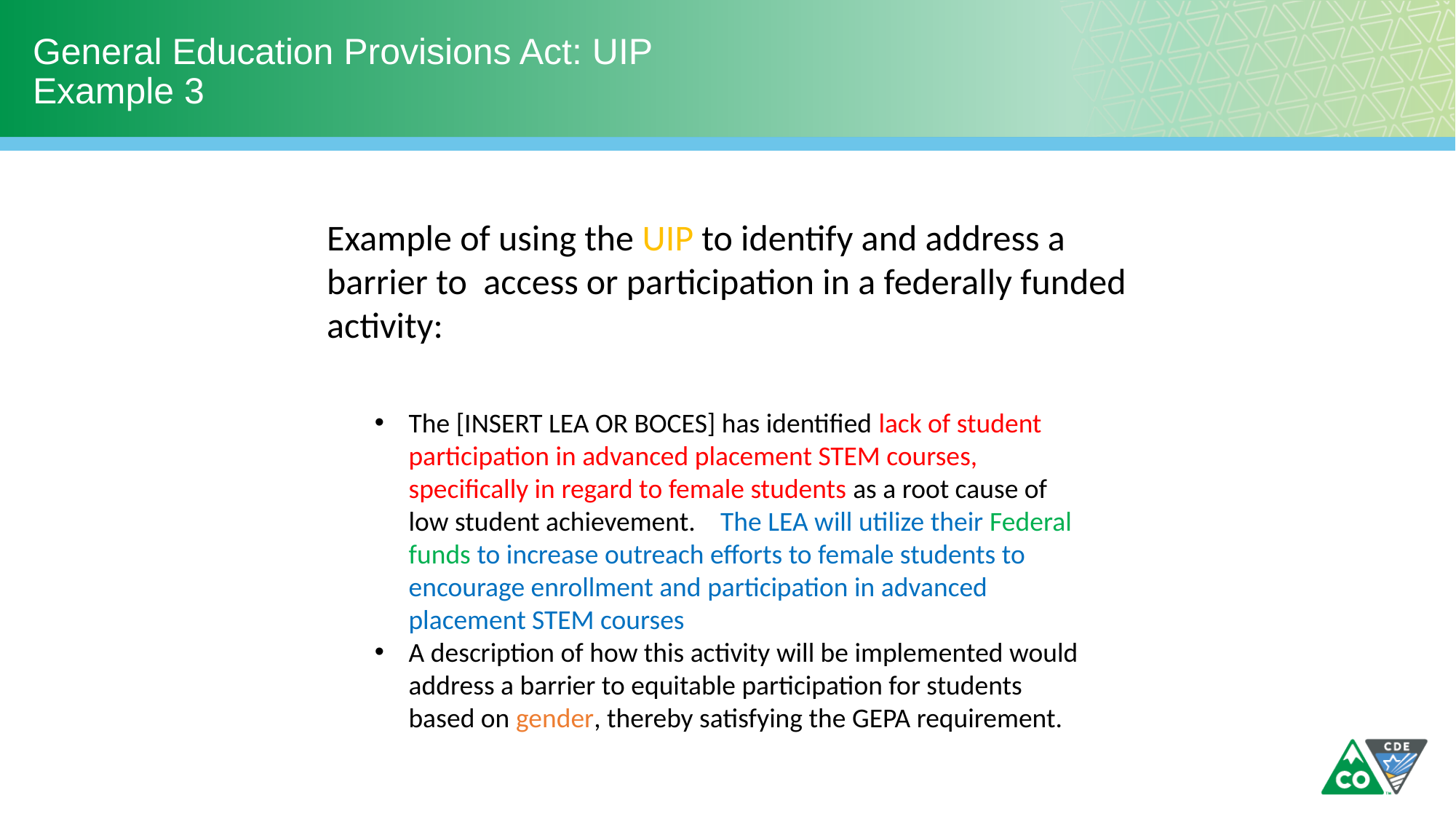

# General Education Provisions Act: UIP Example 3
Example of using the UIP to identify and address a barrier to  access or participation in a federally funded activity:
The [INSERT LEA OR BOCES] has identified lack of student participation in advanced placement STEM courses, specifically in regard to female students as a root cause of low student achievement.    The LEA will utilize their Federal funds to increase outreach efforts to female students to encourage enrollment and participation in advanced placement STEM courses
A description of how this activity will be implemented would address a barrier to equitable participation for students based on gender, thereby satisfying the GEPA requirement.